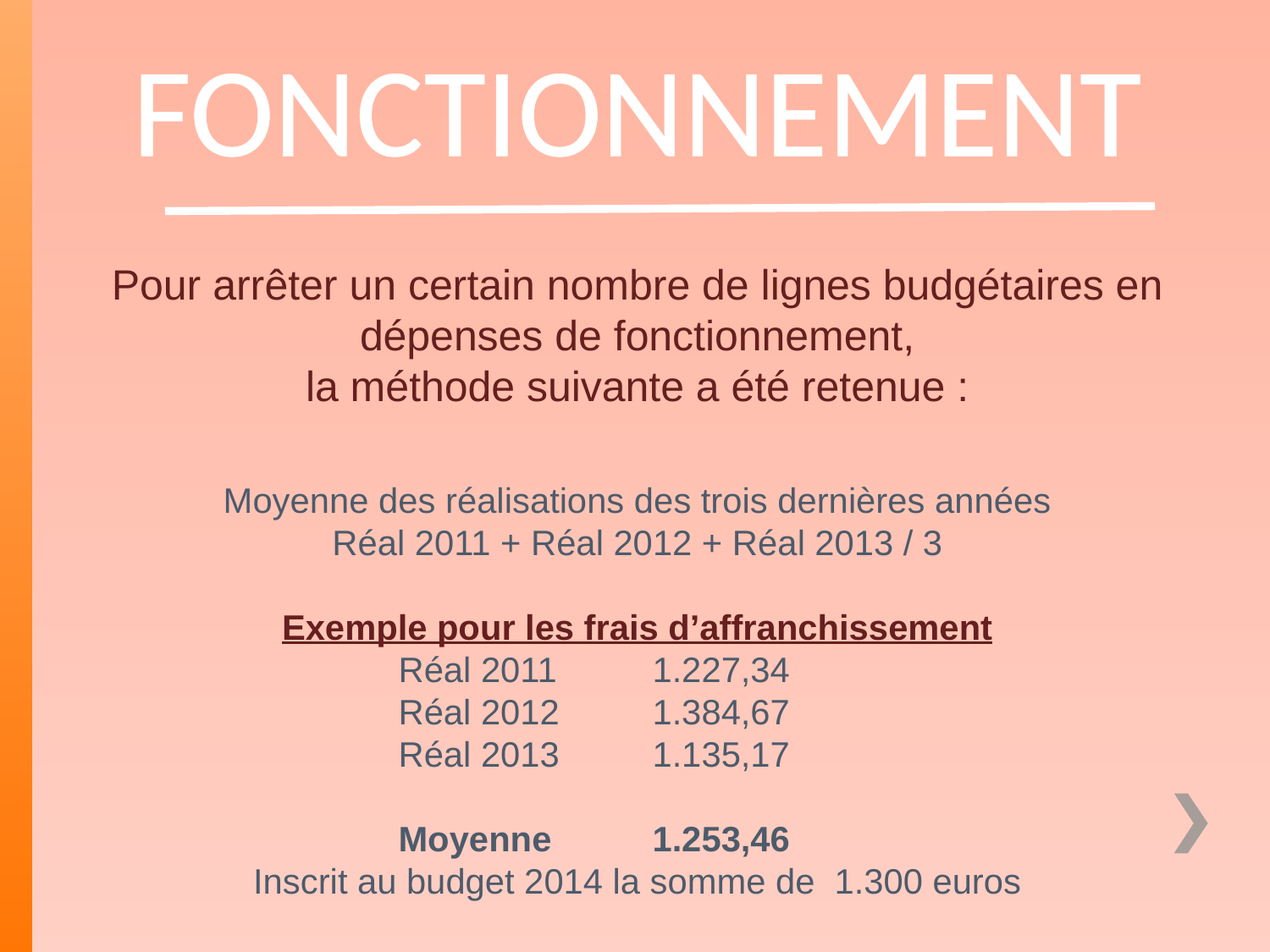

FONCTIONNEMENT

Pour arrêter un certain nombre de lignes budgétaires en dépenses de fonctionnement,
la méthode suivante a été retenue :

Moyenne des réalisations des trois dernières années
Réal 2011 + Réal 2012 + Réal 2013 / 3

Exemple pour les frais d’affranchissement
			Réal 2011	1.227,34
			Réal 2012	1.384,67
			Réal 2013	1.135,17

			Moyenne 	1.253,46
Inscrit au budget 2014 la somme de  1.300 euros